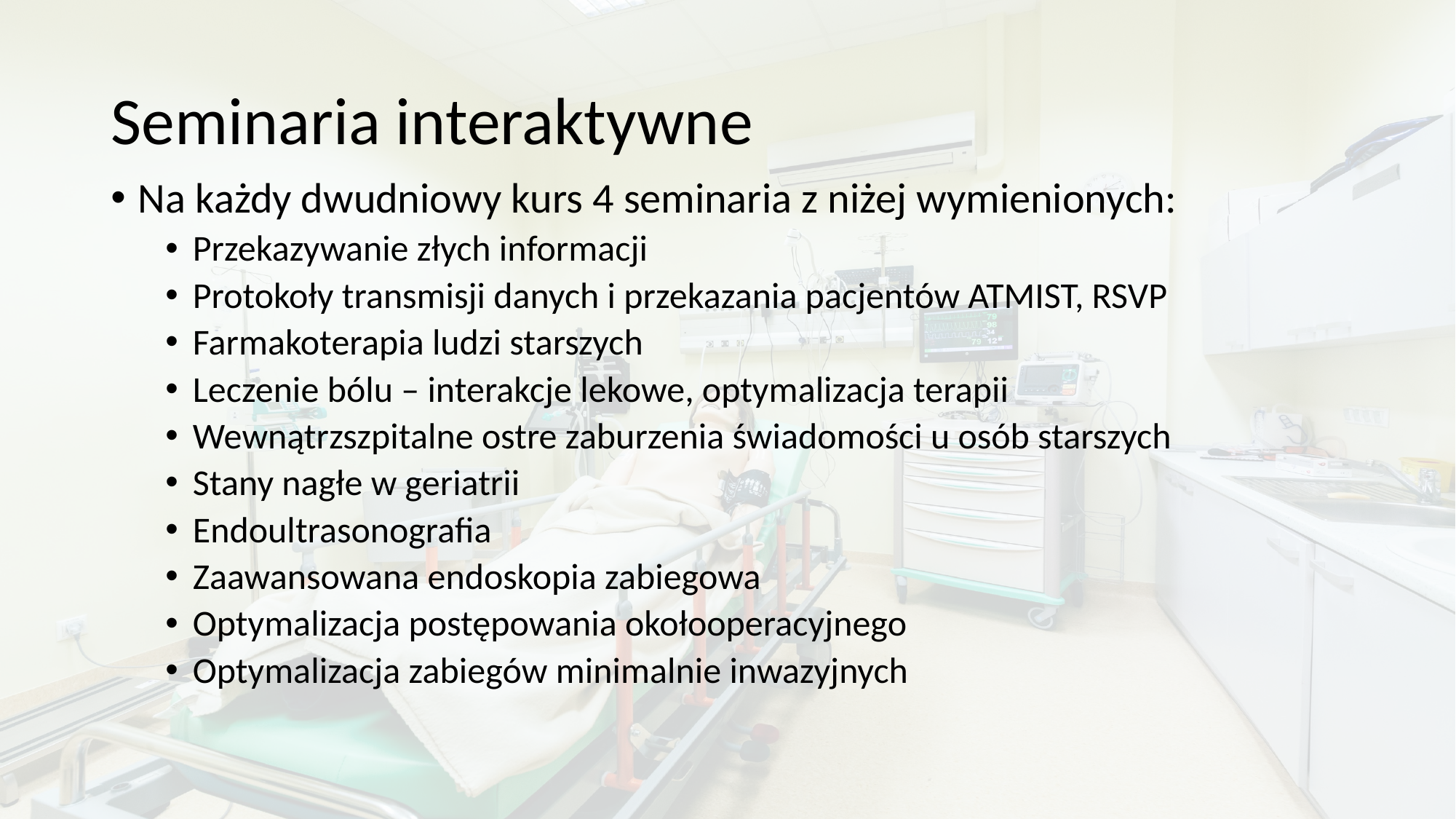

# Seminaria interaktywne
Na każdy dwudniowy kurs 4 seminaria z niżej wymienionych:
Przekazywanie złych informacji
Protokoły transmisji danych i przekazania pacjentów ATMIST, RSVP
Farmakoterapia ludzi starszych
Leczenie bólu – interakcje lekowe, optymalizacja terapii
Wewnątrzszpitalne ostre zaburzenia świadomości u osób starszych
Stany nagłe w geriatrii
Endoultrasonografia
Zaawansowana endoskopia zabiegowa
Optymalizacja postępowania okołooperacyjnego
Optymalizacja zabiegów minimalnie inwazyjnych